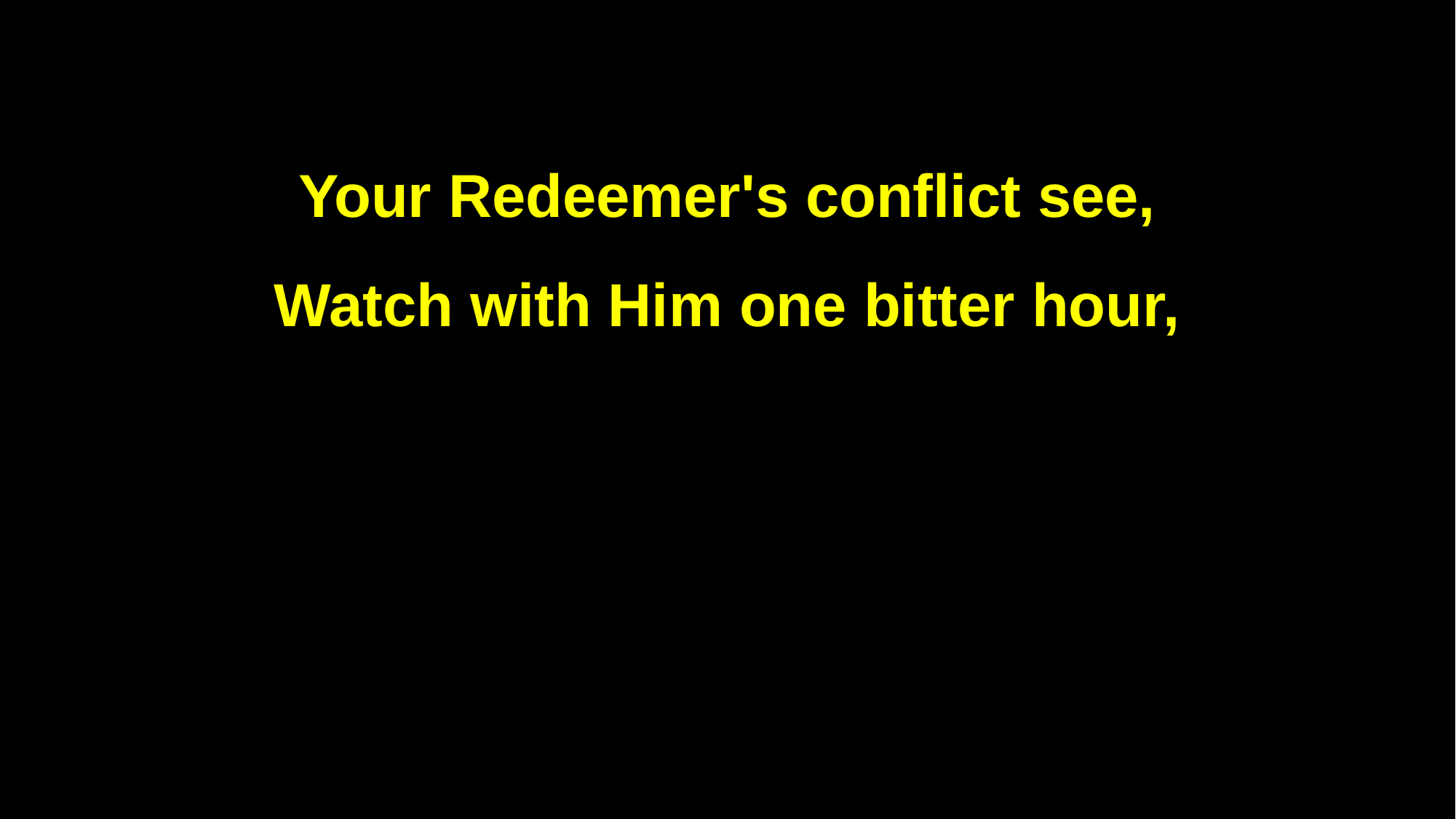

Your Redeemer's conflict see,
Watch with Him one bitter hour,